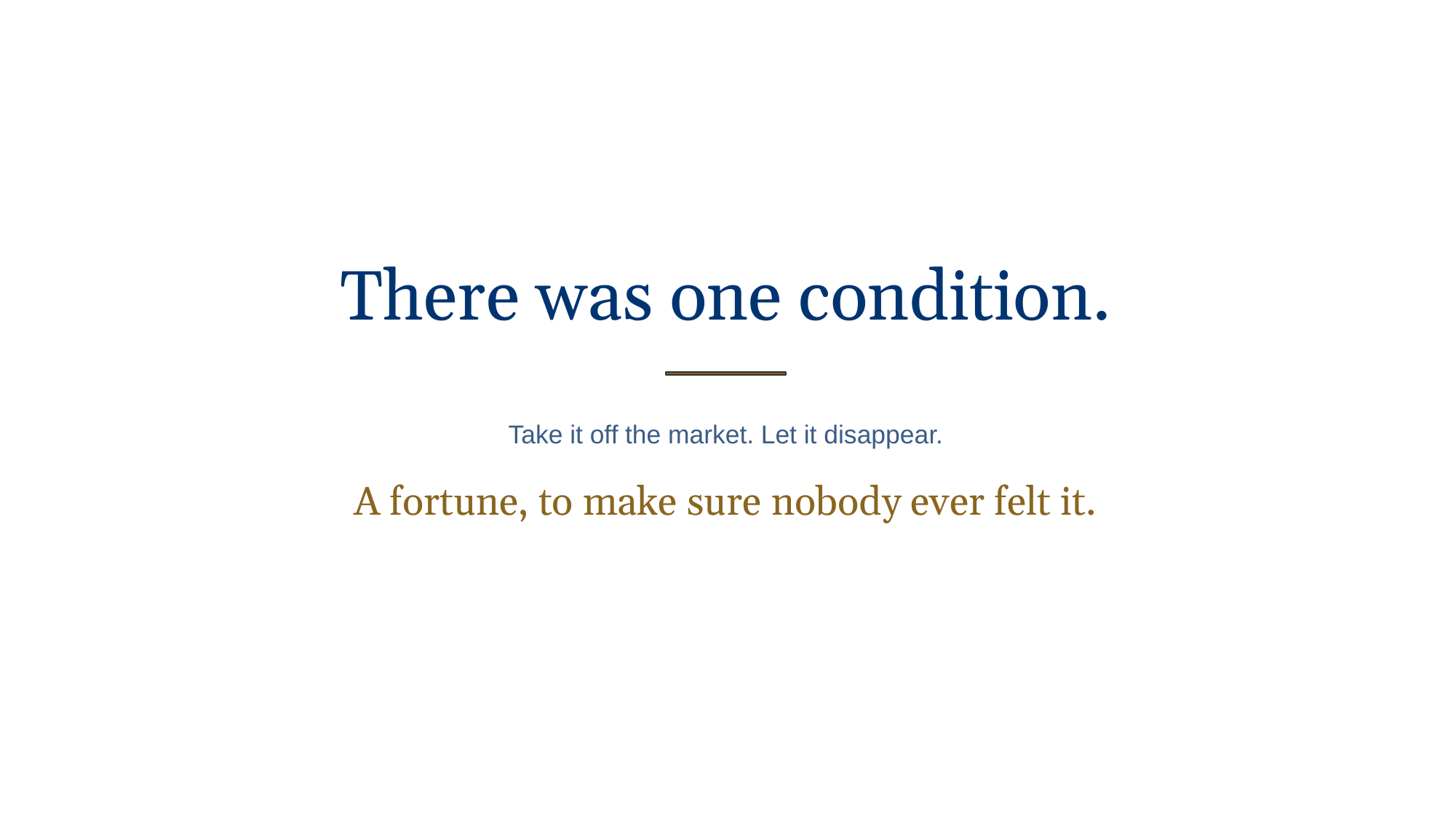

There was one condition.

Take it off the market. Let it disappear.
A fortune, to make sure nobody ever felt it.